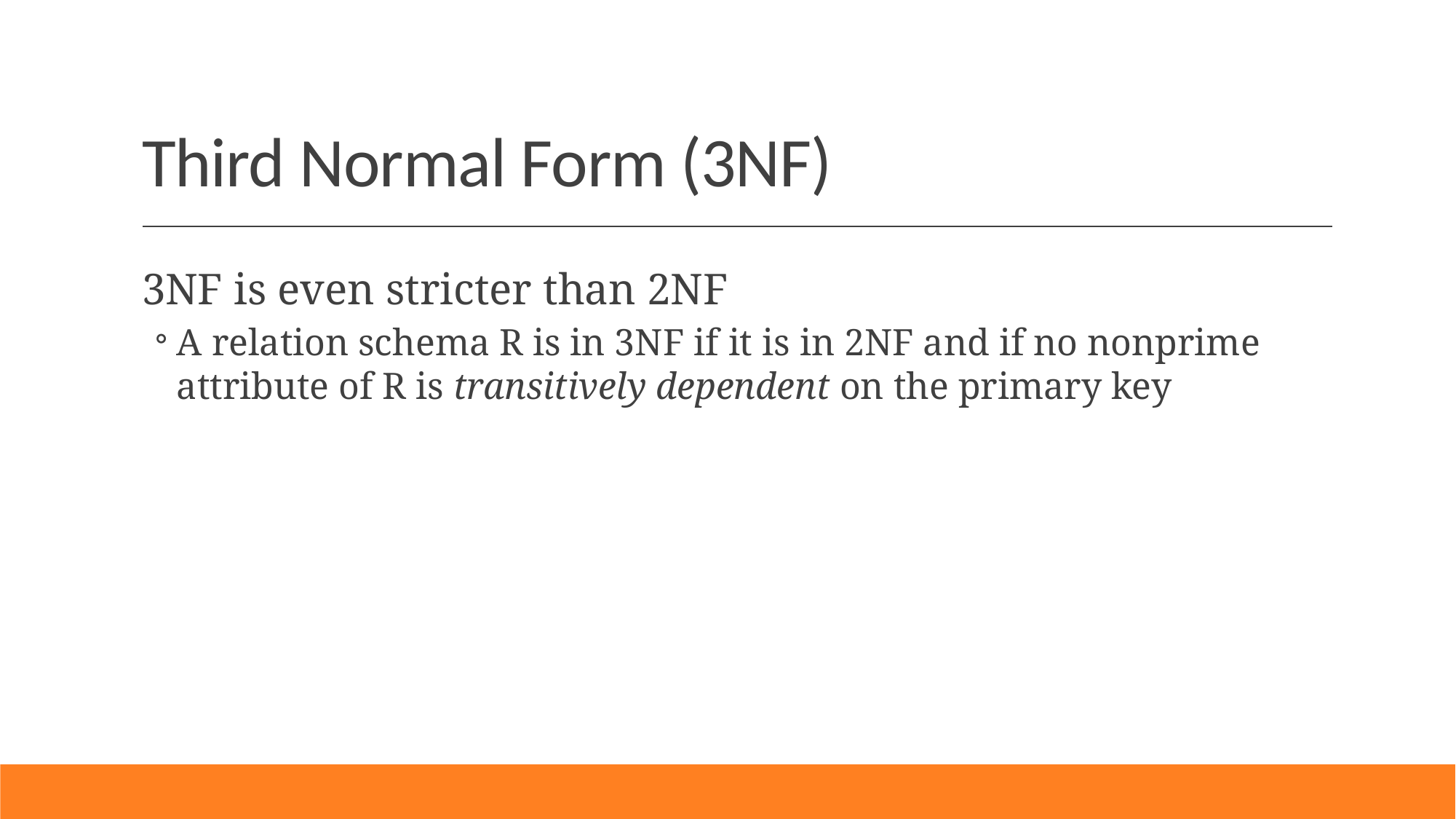

# Third Normal Form (3NF)
3NF is even stricter than 2NF
A relation schema R is in 3NF if it is in 2NF and if no nonprime attribute of R is transitively dependent on the primary key